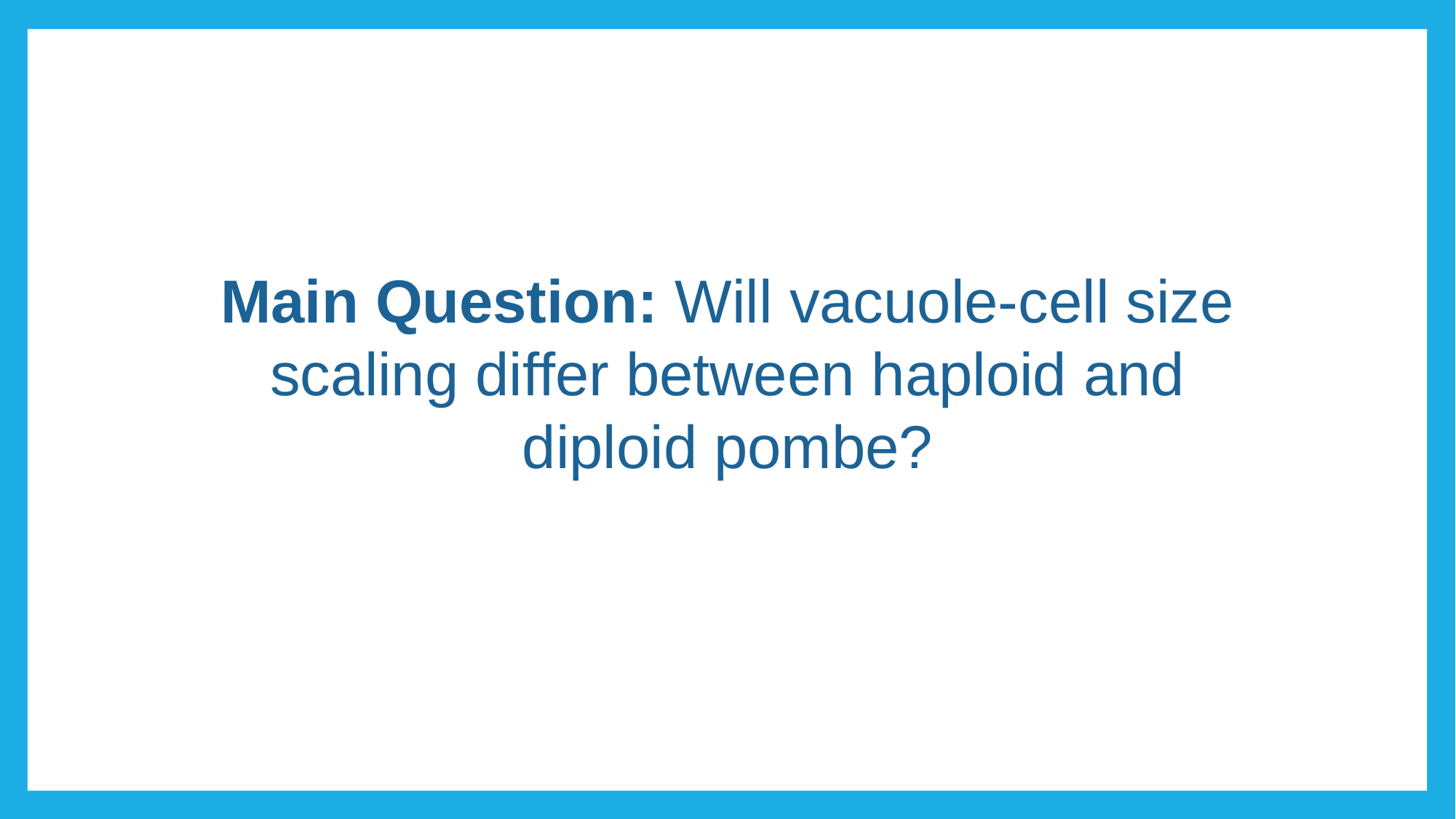

Main Question: Will vacuole-cell size scaling differ between haploid and diploid pombe?